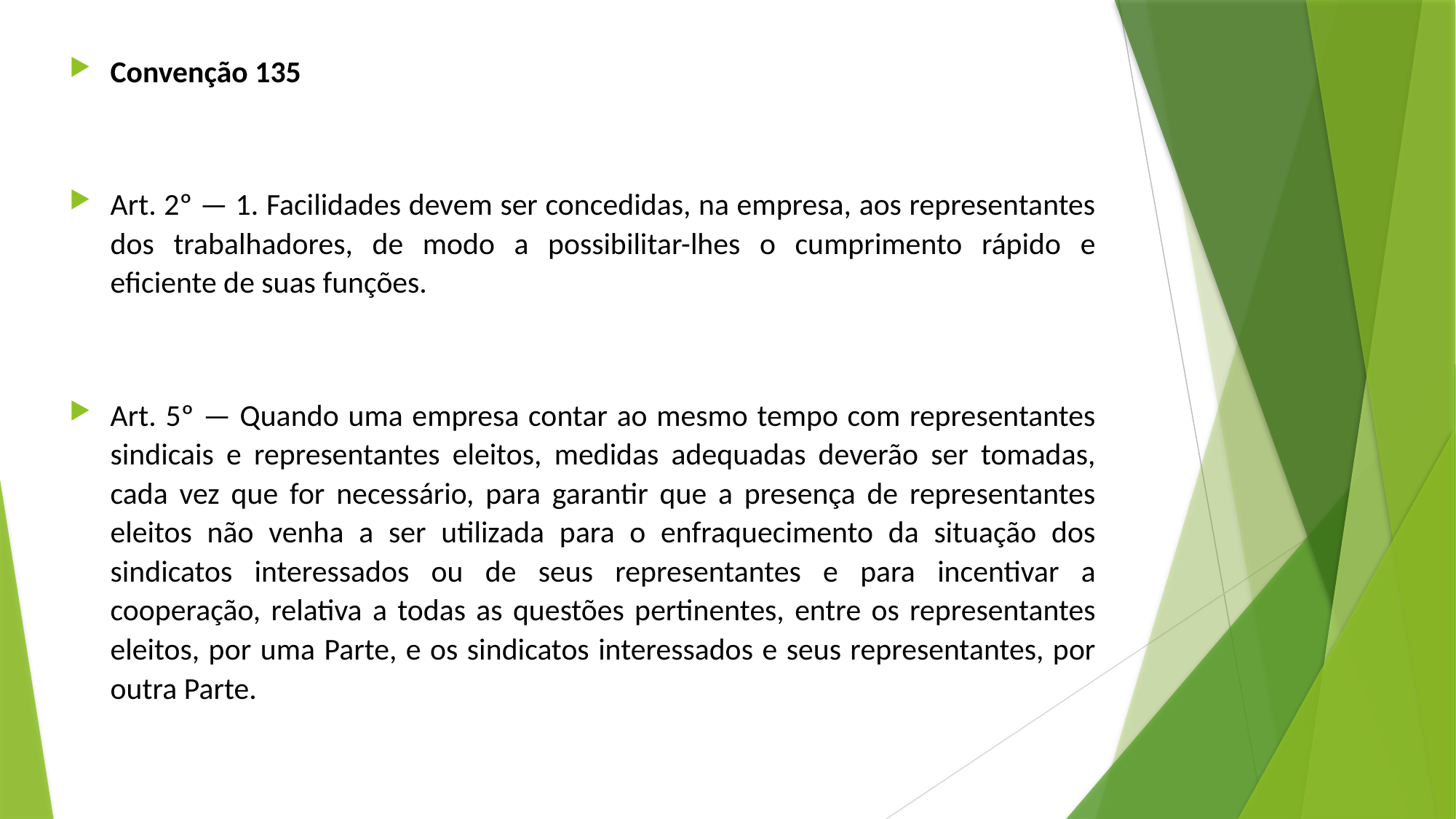

Convenção 135

Art. 2º — 1. Facilidades devem ser concedidas, na empresa, aos representantes dos trabalhadores, de modo a possibilitar-lhes o cumprimento rápido e eficiente de suas funções.

Art. 5º — Quando uma empresa contar ao mesmo tempo com representantes sindicais e representantes eleitos, medidas adequadas deverão ser tomadas, cada vez que for necessário, para garantir que a presença de representantes eleitos não venha a ser utilizada para o enfraquecimento da situação dos sindicatos interessados ou de seus representantes e para incentivar a cooperação, relativa a todas as questões pertinentes, entre os representantes eleitos, por uma Parte, e os sindicatos interessados e seus representantes, por outra Parte.